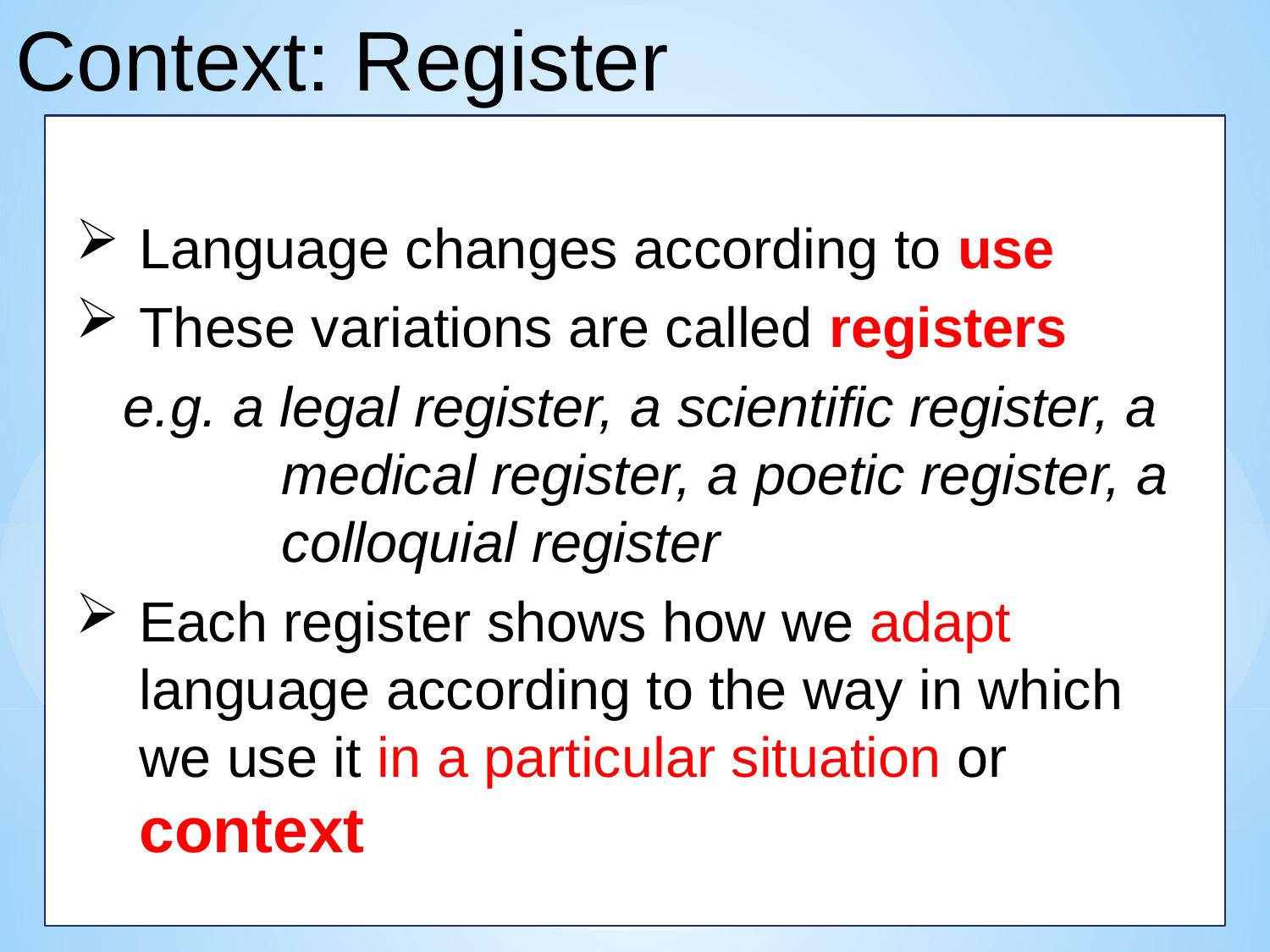

Context: Register

Language changes according to use
These variations are called registers
	e.g. a legal register, a scientific register, a 	  medical register, a poetic register, a 	  colloquial register
Each register shows how we adapt language according to the way in which we use it in a particular situation or context